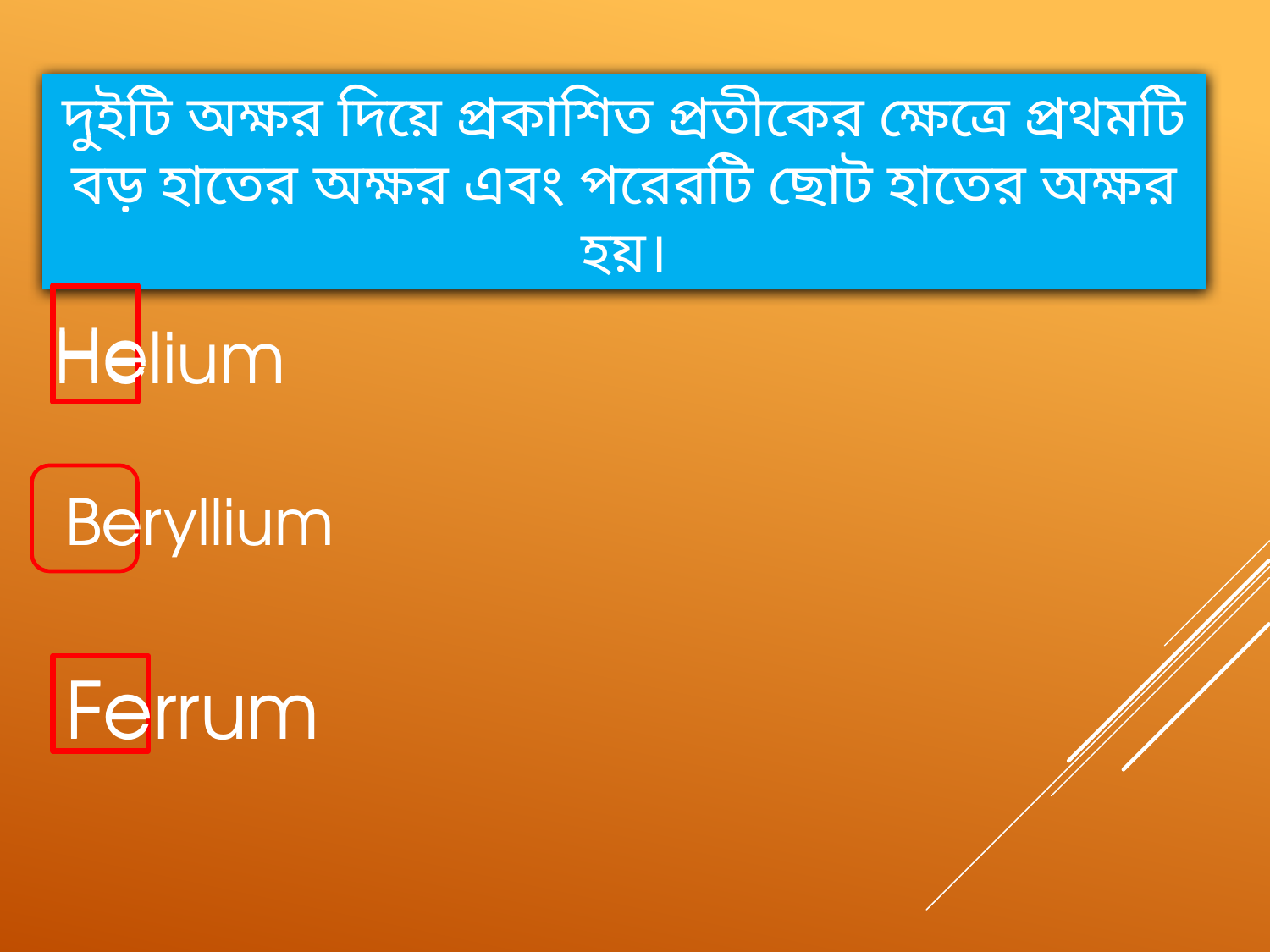

দুইটি অক্ষর দিয়ে প্রকাশিত প্রতীকের ক্ষেত্রে প্রথমটি বড় হাতের অক্ষর এবং পরেরটি ছোট হাতের অক্ষর হয়।

He
Helium

Beryllium
Be
Fe
Ferrum